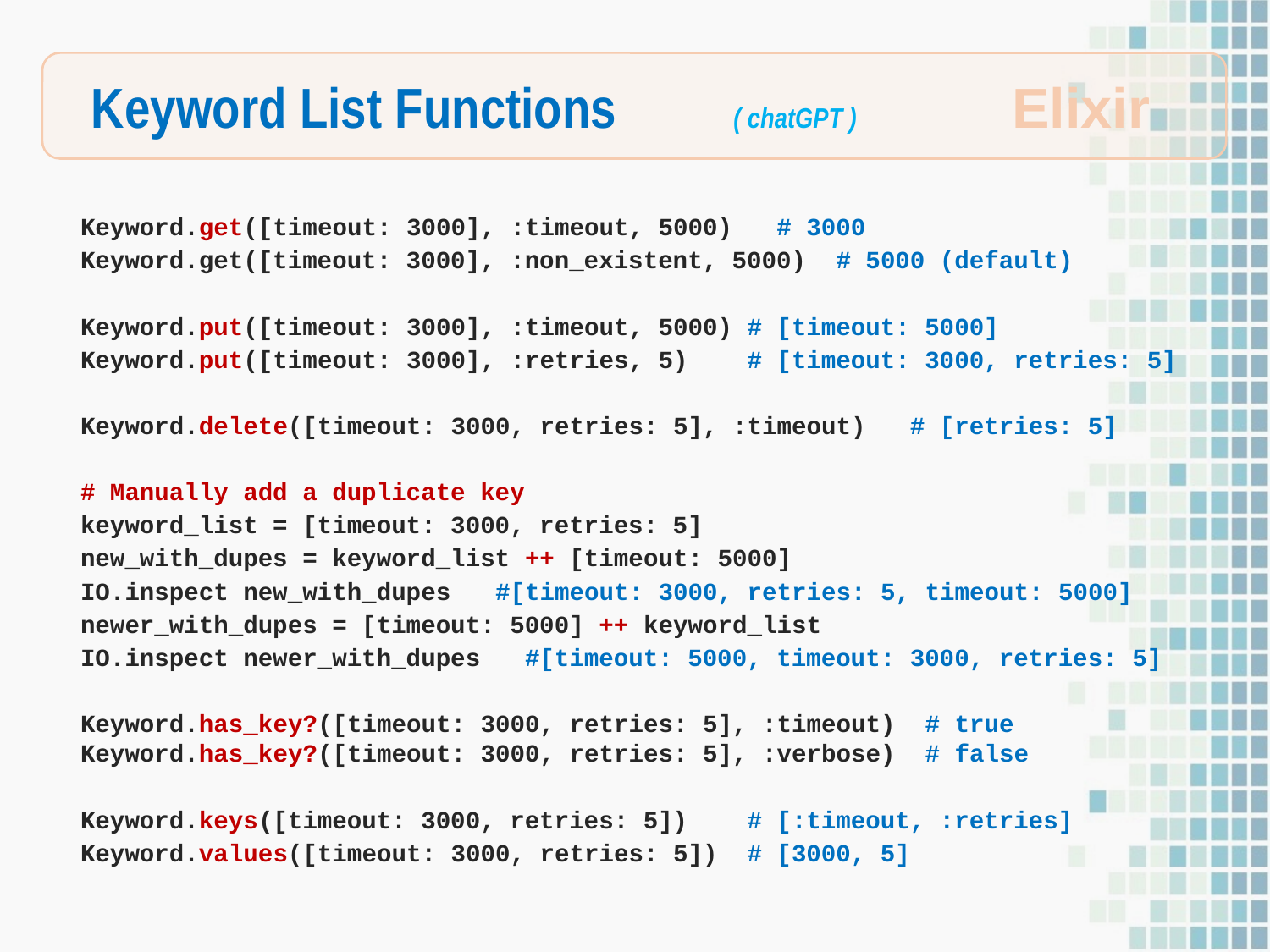

Keyword List Functions         ( chatGPT )
Elixir
Keyword.get([timeout: 3000], :timeout, 5000)   # 3000
Keyword.get([timeout: 3000], :non_existent, 5000)  # 5000 (default)

Keyword.put([timeout: 3000], :timeout, 5000) # [timeout: 5000]
Keyword.put([timeout: 3000], :retries, 5)    # [timeout: 3000, retries: 5]

Keyword.delete([timeout: 3000, retries: 5], :timeout)   # [retries: 5]

# Manually add a duplicate key
keyword_list = [timeout: 3000, retries: 5]
new_with_dupes = keyword_list ++ [timeout: 5000]
IO.inspect new_with_dupes   #[timeout: 3000, retries: 5, timeout: 5000]
newer_with_dupes = [timeout: 5000] ++ keyword_list
IO.inspect newer_with_dupes   #[timeout: 5000, timeout: 3000, retries: 5]

Keyword.has_key?([timeout: 3000, retries: 5], :timeout)  # true Keyword.has_key?([timeout: 3000, retries: 5], :verbose)  # false

Keyword.keys([timeout: 3000, retries: 5])    # [:timeout, :retries]
Keyword.values([timeout: 3000, retries: 5])  # [3000, 5]